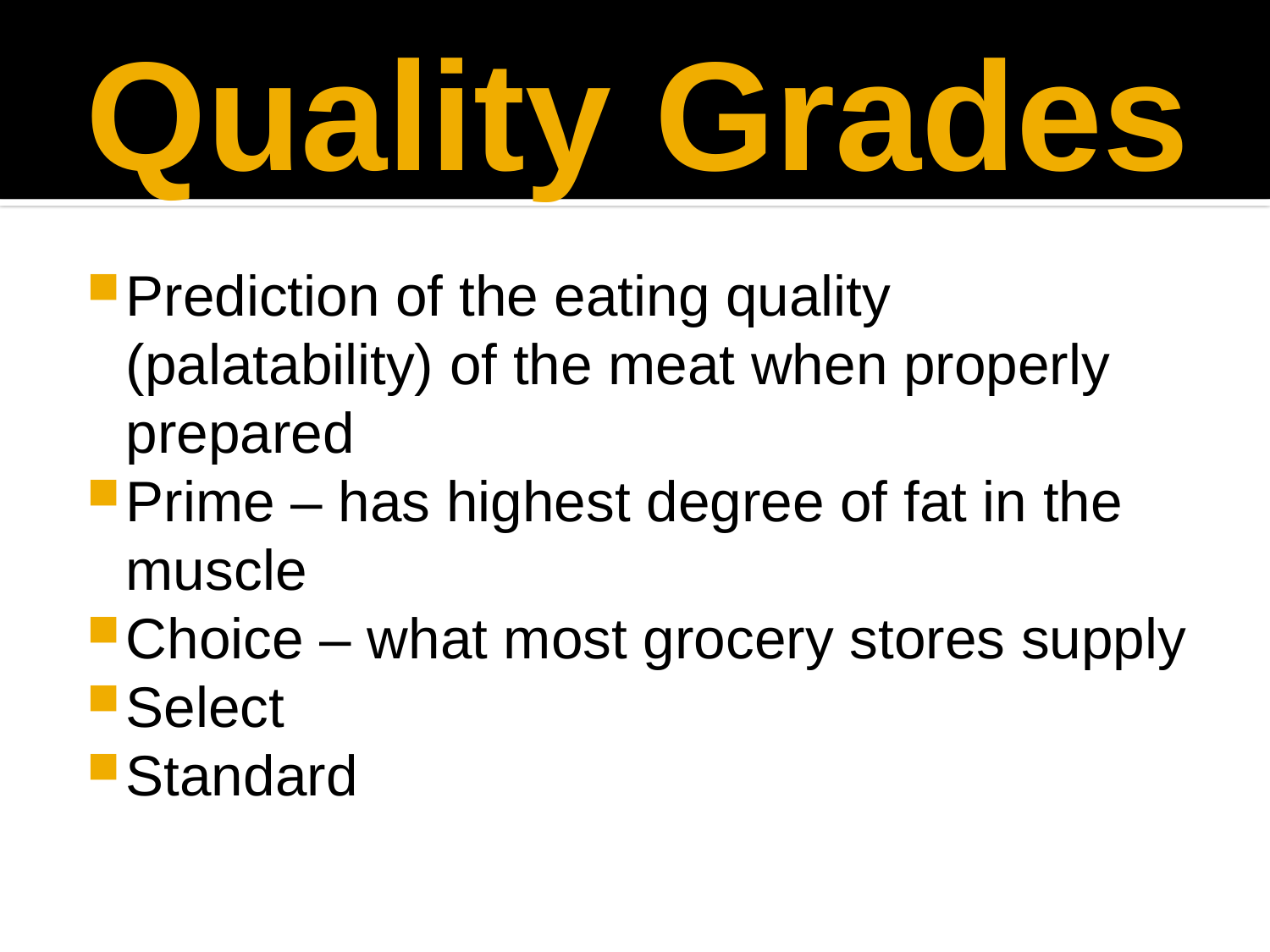

# Quality Grades
Prediction of the eating quality (palatability) of the meat when properly prepared
Prime – has highest degree of fat in the muscle
Choice – what most grocery stores supply
Select
Standard